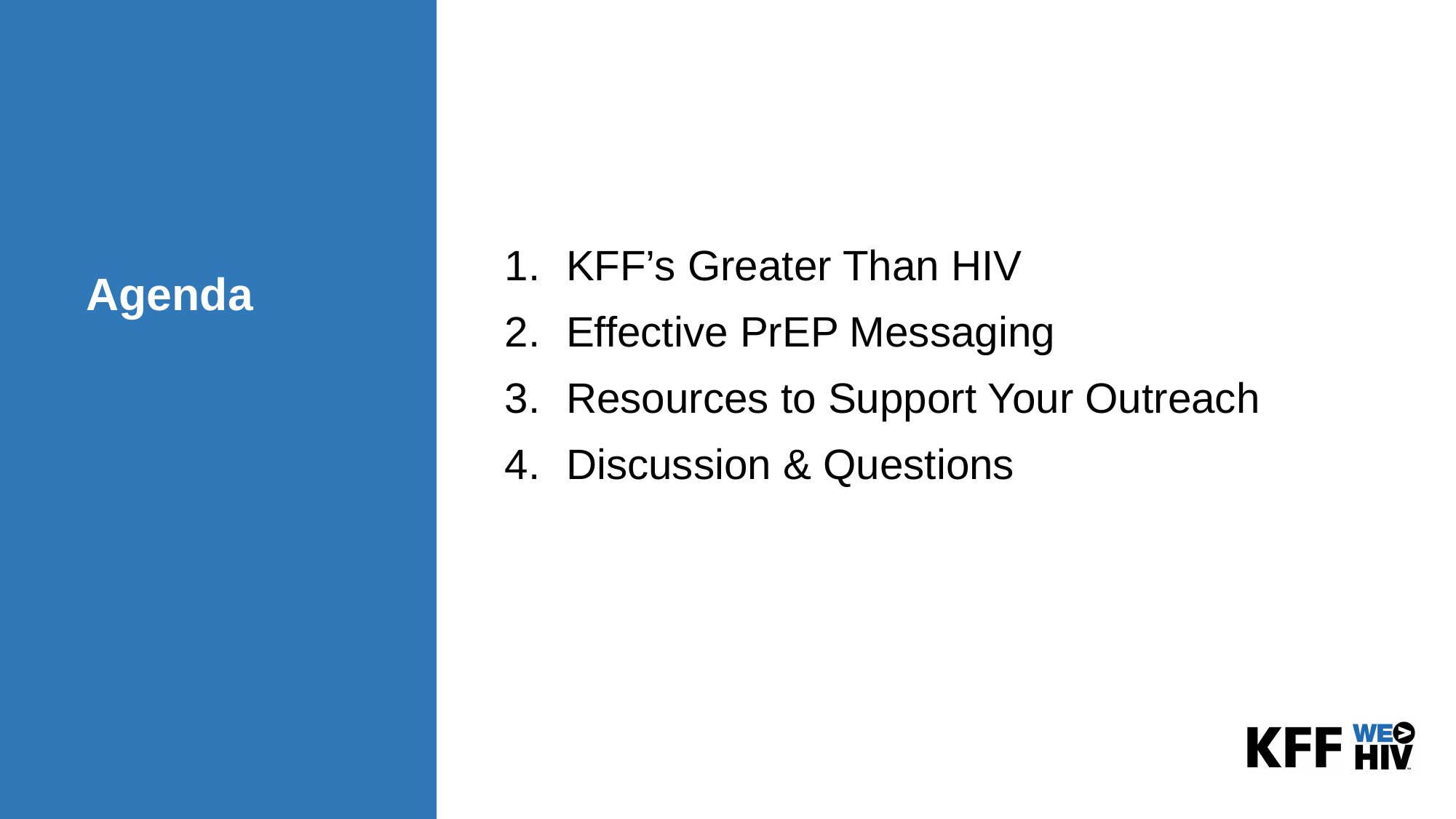

GreaterThan.org/Materials
KFF’s Greater Than HIV
Effective PrEP Messaging
Resources to Support Your Outreach
Discussion & Questions

Agenda